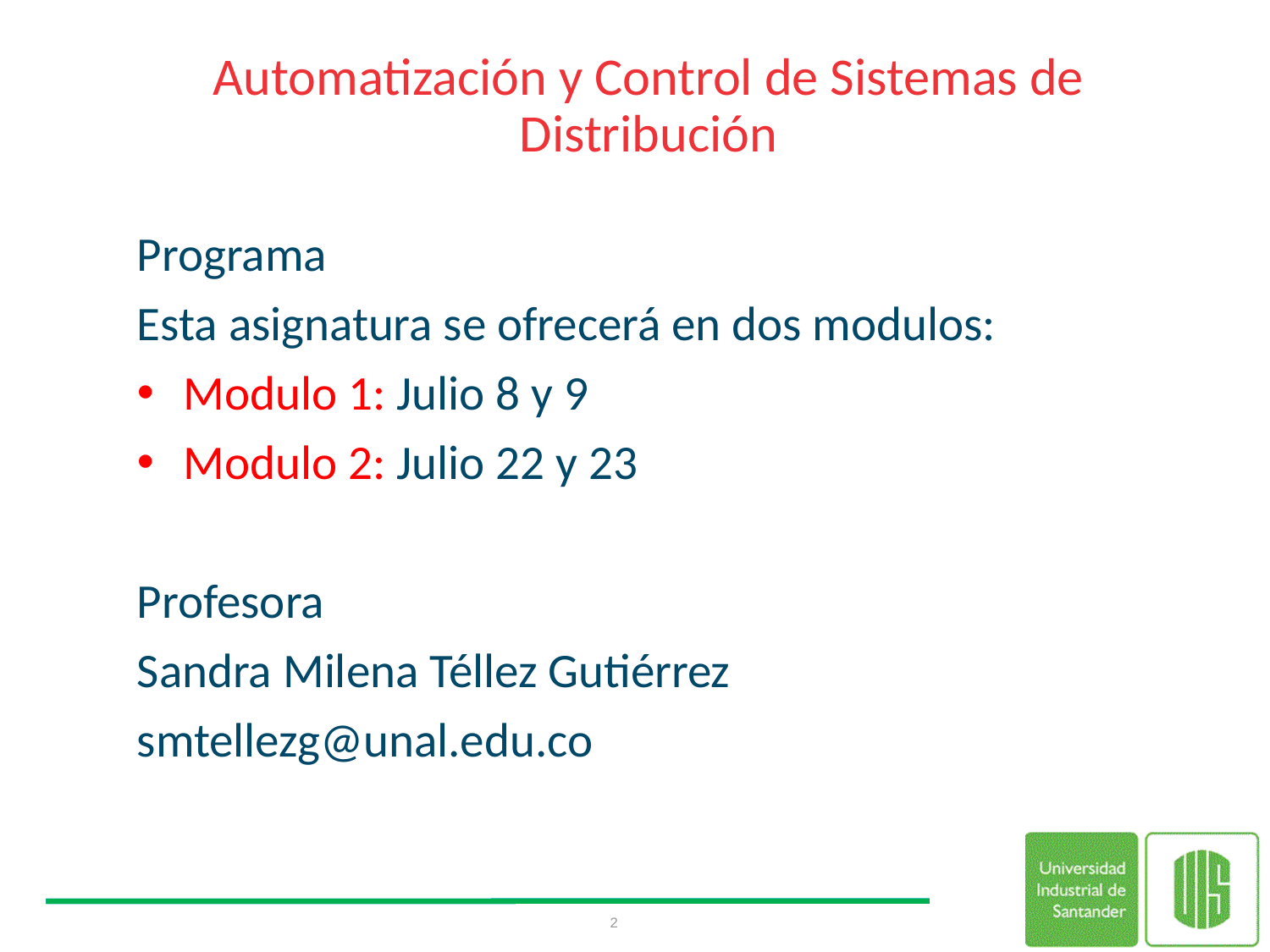

# Automatización y Control de Sistemas de Distribución
Programa
Esta asignatura se ofrecerá en dos modulos:
Modulo 1: Julio 8 y 9
Modulo 2: Julio 22 y 23

Profesora
Sandra Milena Téllez Gutiérrez
smtellezg@unal.edu.co
2